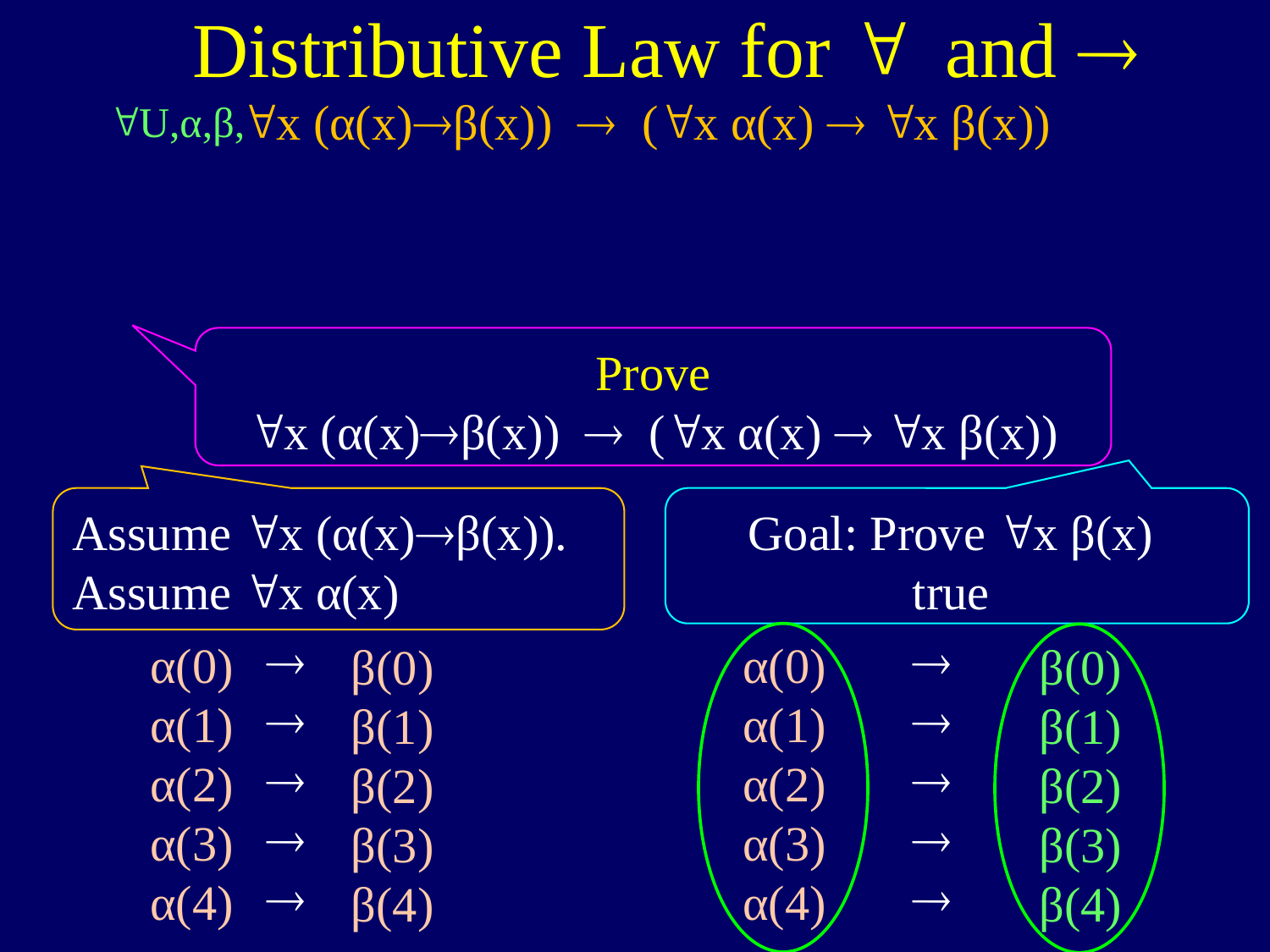

Distributive Law for ∀ and →
∀x (α(x)→β(x))  →  (∀x α(x) → ∀x β(x))
∀U,α,β,
Prove
∀x (α(x)→β(x))  →  (∀x α(x) → ∀x β(x))
Assume ∀x (α(x)→β(x)).
Assume ∀x α(x)
Goal: Prove ∀x β(x)
true

→
→
→
→
→
α(0)
α(1)
α(2)
α(3)
α(4)
β(0)
β(1)
β(2)
β(3)
β(4)

→
→
→
→
→

α(0)
α(1)
α(2)
α(3)
α(4)
β(0)
β(1)
β(2)
β(3)
β(4)